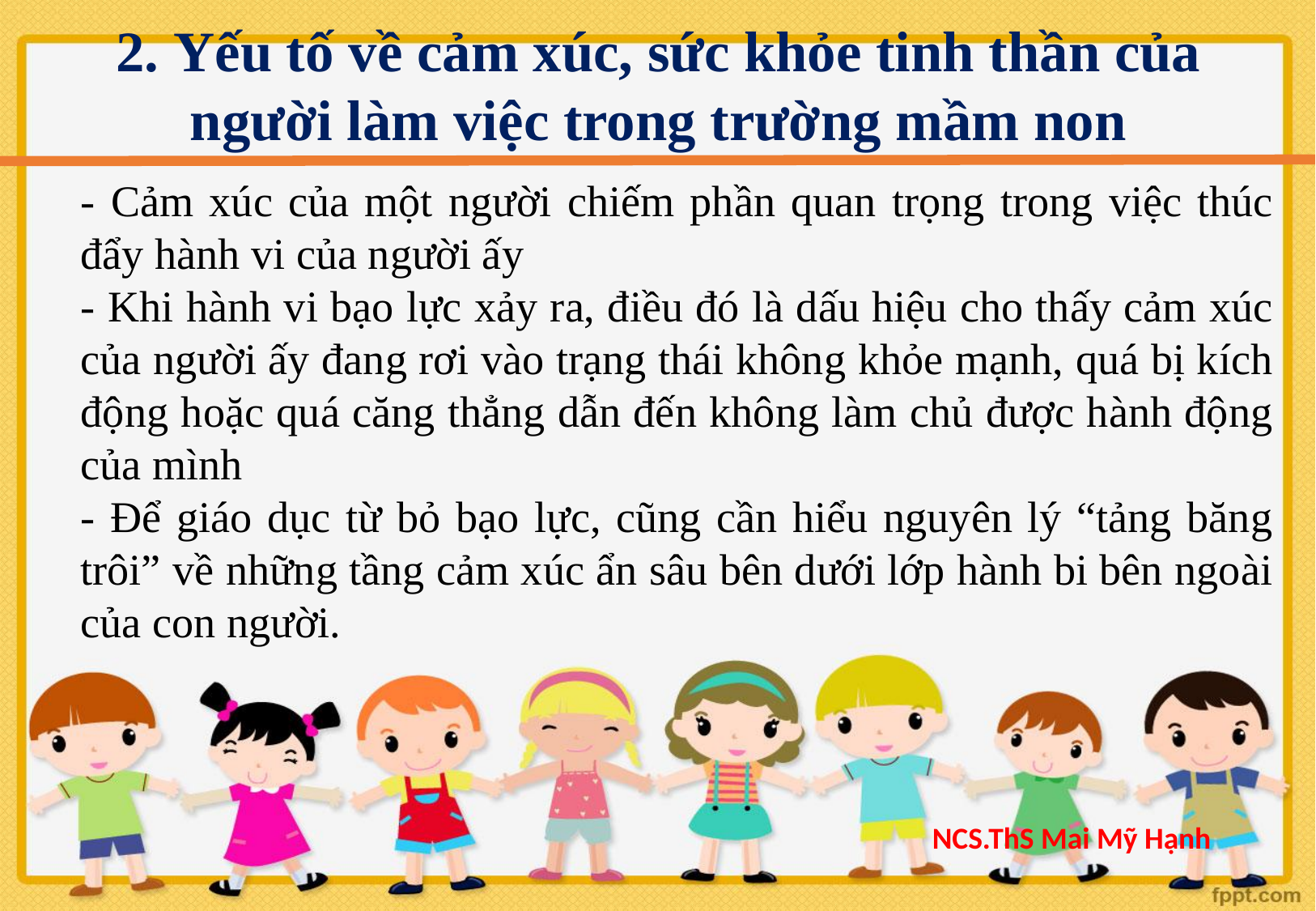

2. Yếu tố về cảm xúc, sức khỏe tinh thần của người làm việc trong trường mầm non
- Cảm xúc của một người chiếm phần quan trọng trong việc thúc đẩy hành vi của người ấy
- Khi hành vi bạo lực xảy ra, điều đó là dấu hiệu cho thấy cảm xúc của người ấy đang rơi vào trạng thái không khỏe mạnh, quá bị kích động hoặc quá căng thẳng dẫn đến không làm chủ được hành động của mình
- Để giáo dục từ bỏ bạo lực, cũng cần hiểu nguyên lý “tảng băng trôi” về những tầng cảm xúc ẩn sâu bên dưới lớp hành bi bên ngoài của con người.

NCS.ThS Mai Mỹ Hạnh